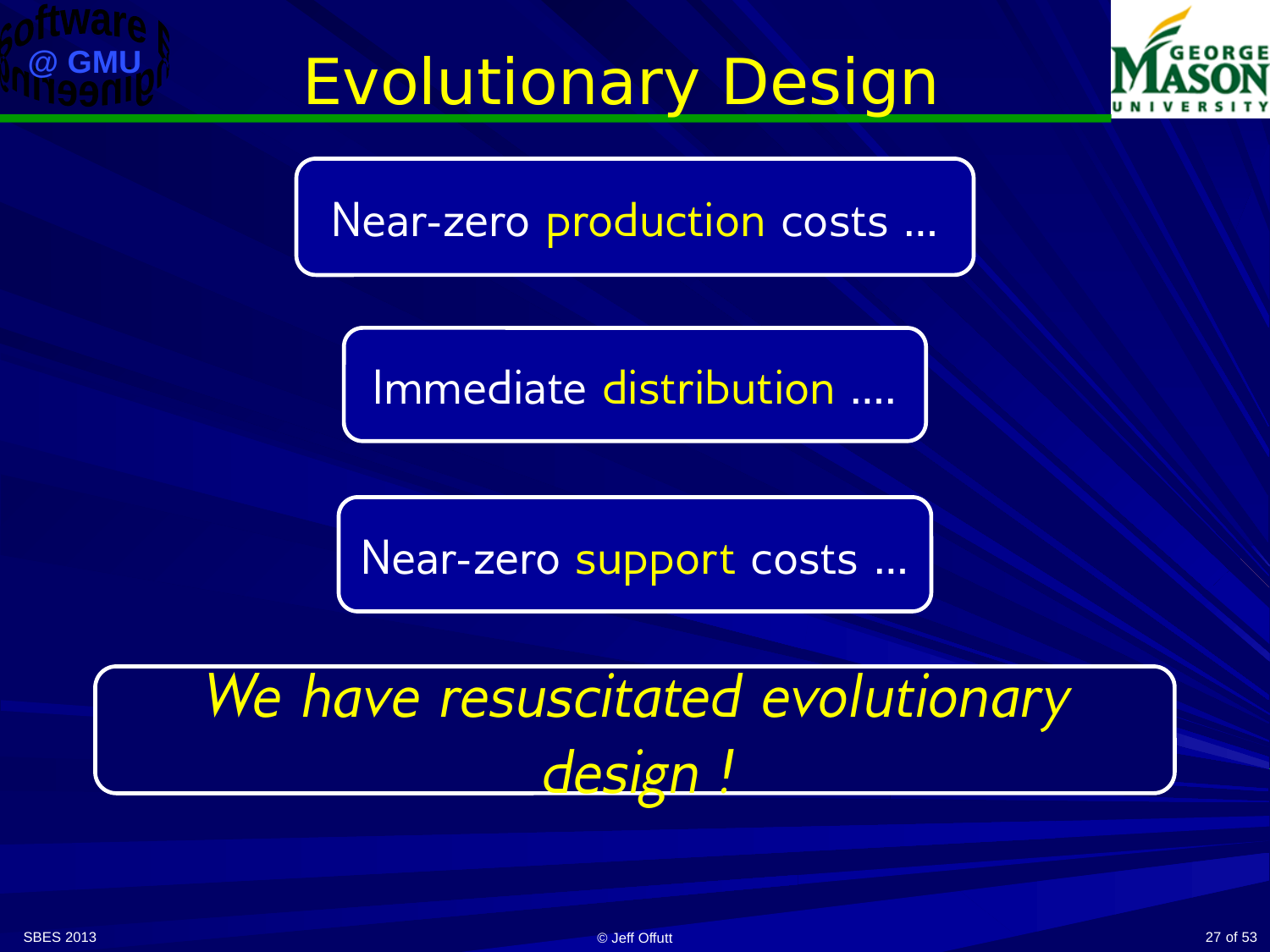

# Evolutionary Design
Near-zero production costs …
Immediate distribution ….
Near-zero support costs …
We have resuscitated evolutionary design !
SBES 2013
27
© Jeff Offutt